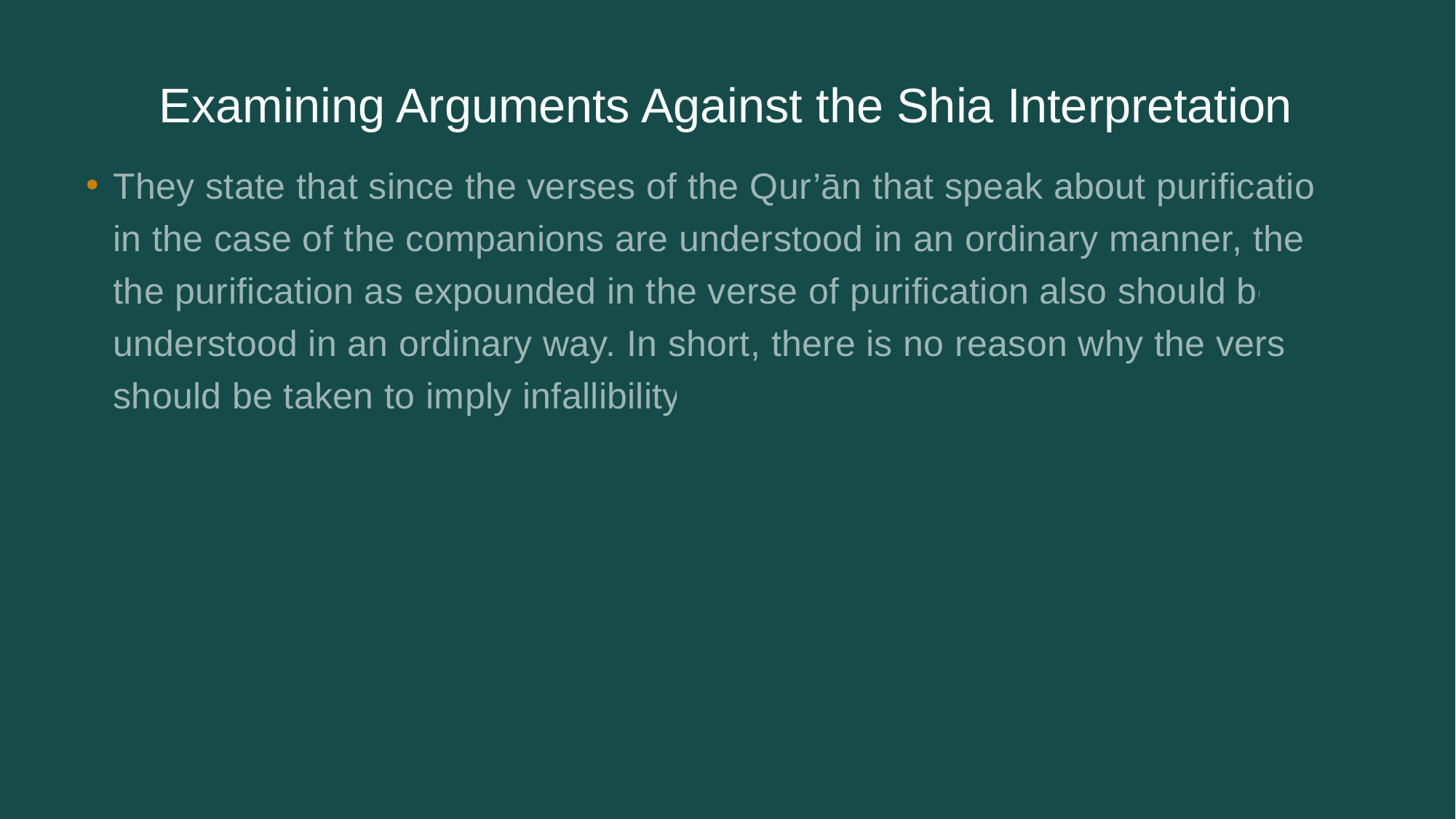

# Examining Arguments Against the Shia Interpretation
They state that since the verses of the Qur’ān that speak about purification in the case of the companions are understood in an ordinary manner, then the purification as expounded in the verse of purification also should be understood in an ordinary way. In short, there is no reason why the verse should be taken to imply infallibility.